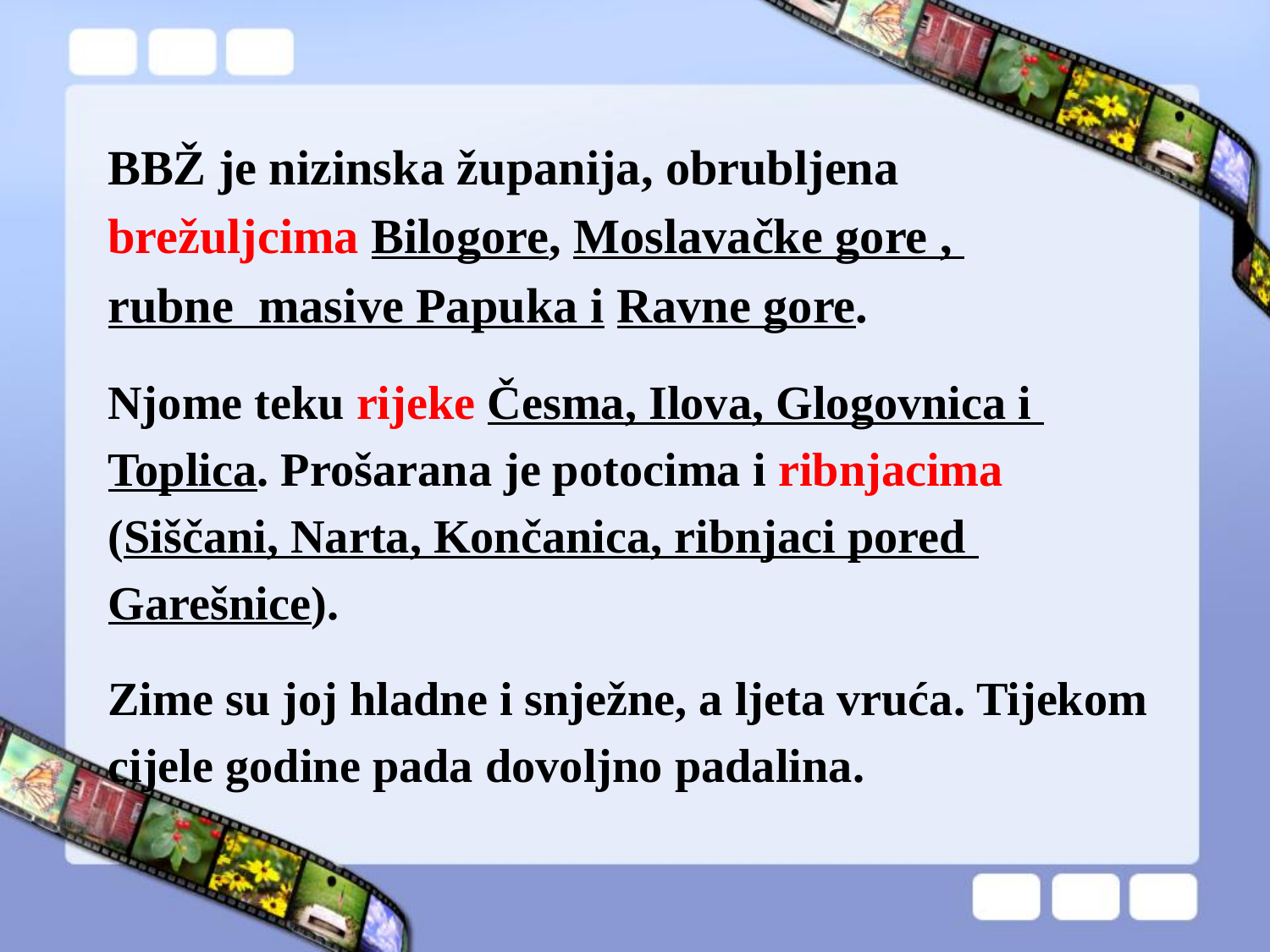

#
BBŽ je nizinska županija, obrubljena
brežuljcima Bilogore, Moslavačke gore ,
rubne  masive Papuka i Ravne gore.

Njome teku rijeke Česma, Ilova, Glogovnica i
Toplica. Prošarana je potocima i ribnjacima
(Siščani, Narta, Končanica, ribnjaci pored
Garešnice).

Zime su joj hladne i snježne, a ljeta vruća. Tijekom
cijele godine pada dovoljno padalina.